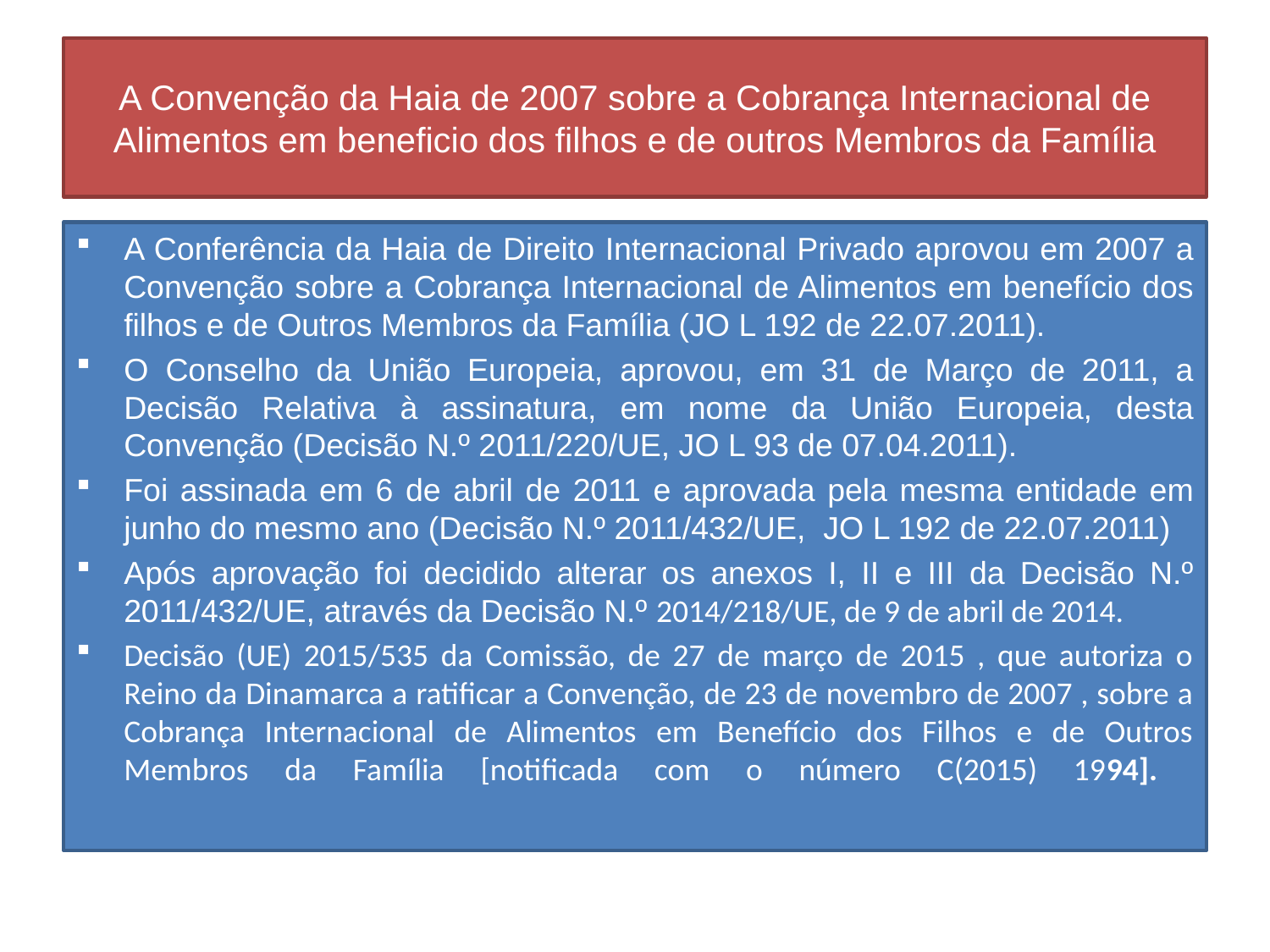

# A Convenção da Haia de 2007 sobre a Cobrança Internacional de Alimentos em beneficio dos filhos e de outros Membros da Família
A Conferência da Haia de Direito Internacional Privado aprovou em 2007 a Convenção sobre a Cobrança Internacional de Alimentos em benefício dos filhos e de Outros Membros da Família (JO L 192 de 22.07.2011).
O Conselho da União Europeia, aprovou, em 31 de Março de 2011, a Decisão Relativa à assinatura, em nome da União Europeia, desta Convenção (Decisão N.º 2011/220/UE, JO L 93 de 07.04.2011).
Foi assinada em 6 de abril de 2011 e aprovada pela mesma entidade em junho do mesmo ano (Decisão N.º 2011/432/UE,  JO L 192 de 22.07.2011)
Após aprovação foi decidido alterar os anexos I, II e III da Decisão N.º 2011/432/UE, através da Decisão N.º 2014/218/UE, de 9 de abril de 2014.
Decisão (UE) 2015/535 da Comissão, de 27 de março de 2015 , que autoriza o Reino da Dinamarca a ratificar a Convenção, de 23 de novembro de 2007 , sobre a Cobrança Internacional de Alimentos em Benefício dos Filhos e de Outros Membros da Família [notificada com o número C(2015) 1994].